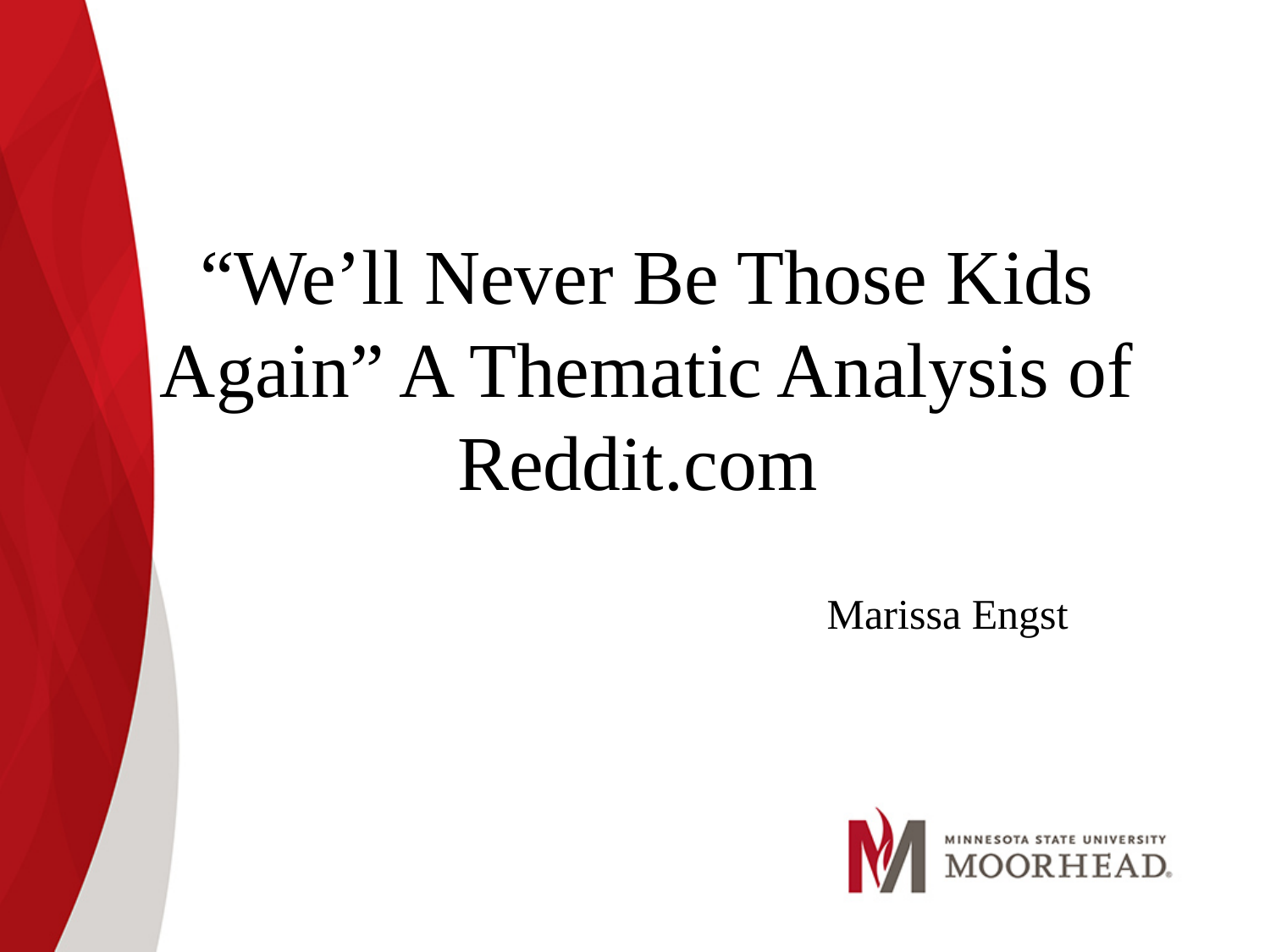

# “We’ll Never Be Those Kids Again” A Thematic Analysis of Reddit.com
Marissa Engst